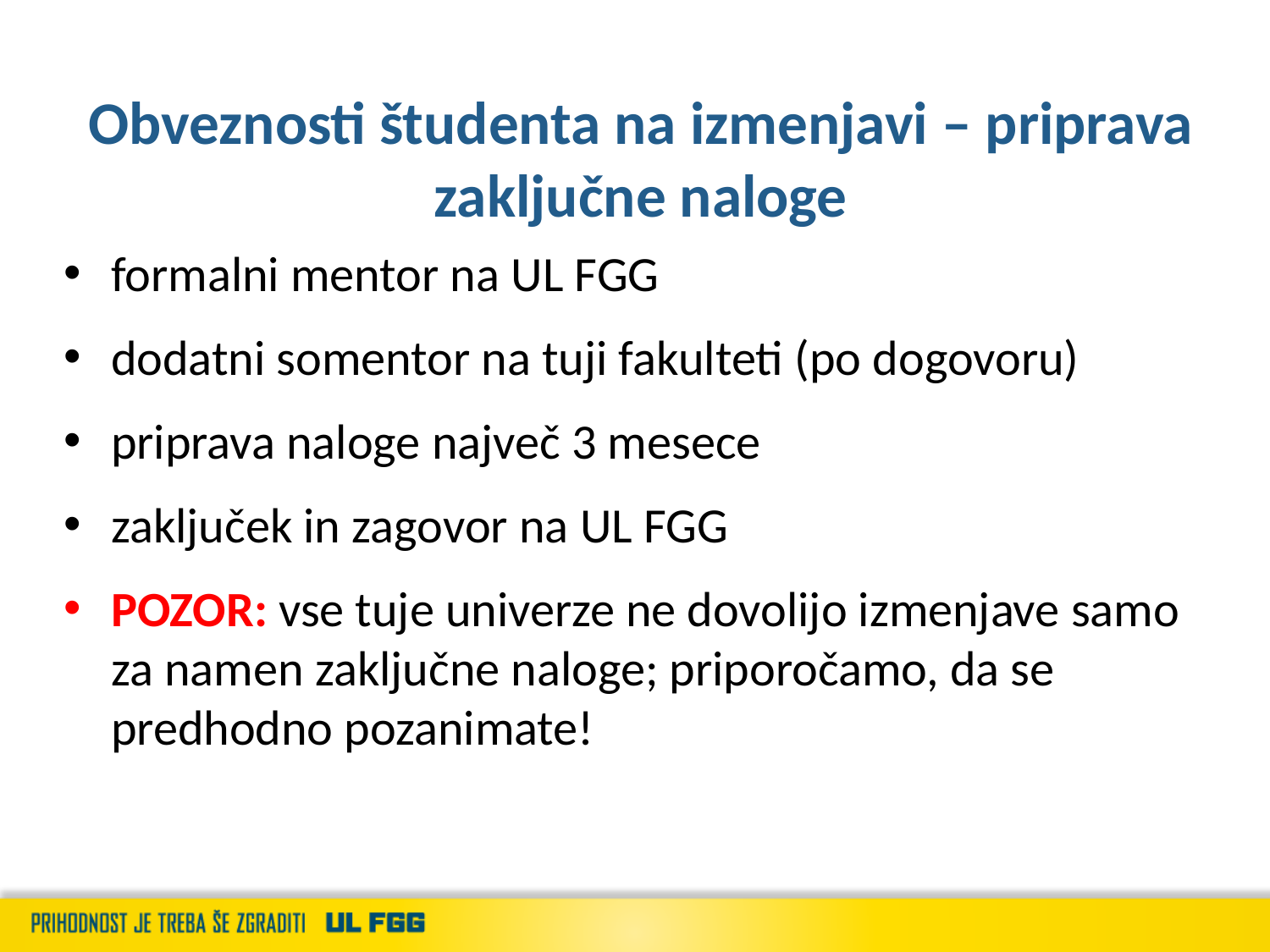

# Obveznosti študenta na izmenjavi – priprava zaključne naloge
formalni mentor na UL FGG
dodatni somentor na tuji fakulteti (po dogovoru)
priprava naloge največ 3 mesece
zaključek in zagovor na UL FGG
POZOR: vse tuje univerze ne dovolijo izmenjave samo za namen zaključne naloge; priporočamo, da se predhodno pozanimate!